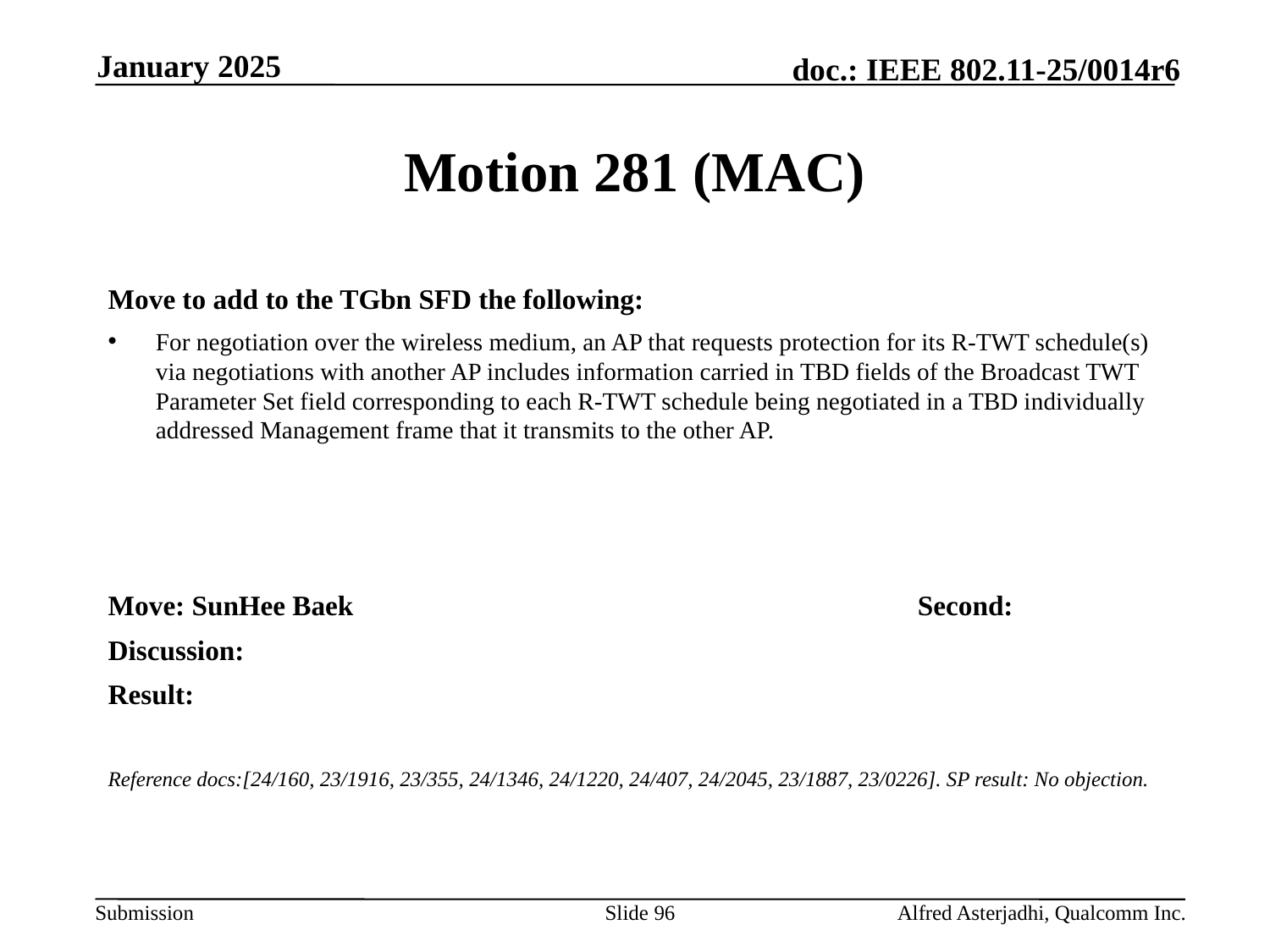

January 2025
# Motion 281 (MAC)
Move to add to the TGbn SFD the following:
For negotiation over the wireless medium, an AP that requests protection for its R-TWT schedule(s) via negotiations with another AP includes information carried in TBD fields of the Broadcast TWT Parameter Set field corresponding to each R-TWT schedule being negotiated in a TBD individually addressed Management frame that it transmits to the other AP.

Move: SunHee Baek 					Second:
Discussion:
Result:

Reference docs:[24/160, 23/1916, 23/355, 24/1346, 24/1220, 24/407, 24/2045, 23/1887, 23/0226]. SP result: No objection.

Slide 96
Alfred Asterjadhi, Qualcomm Inc.